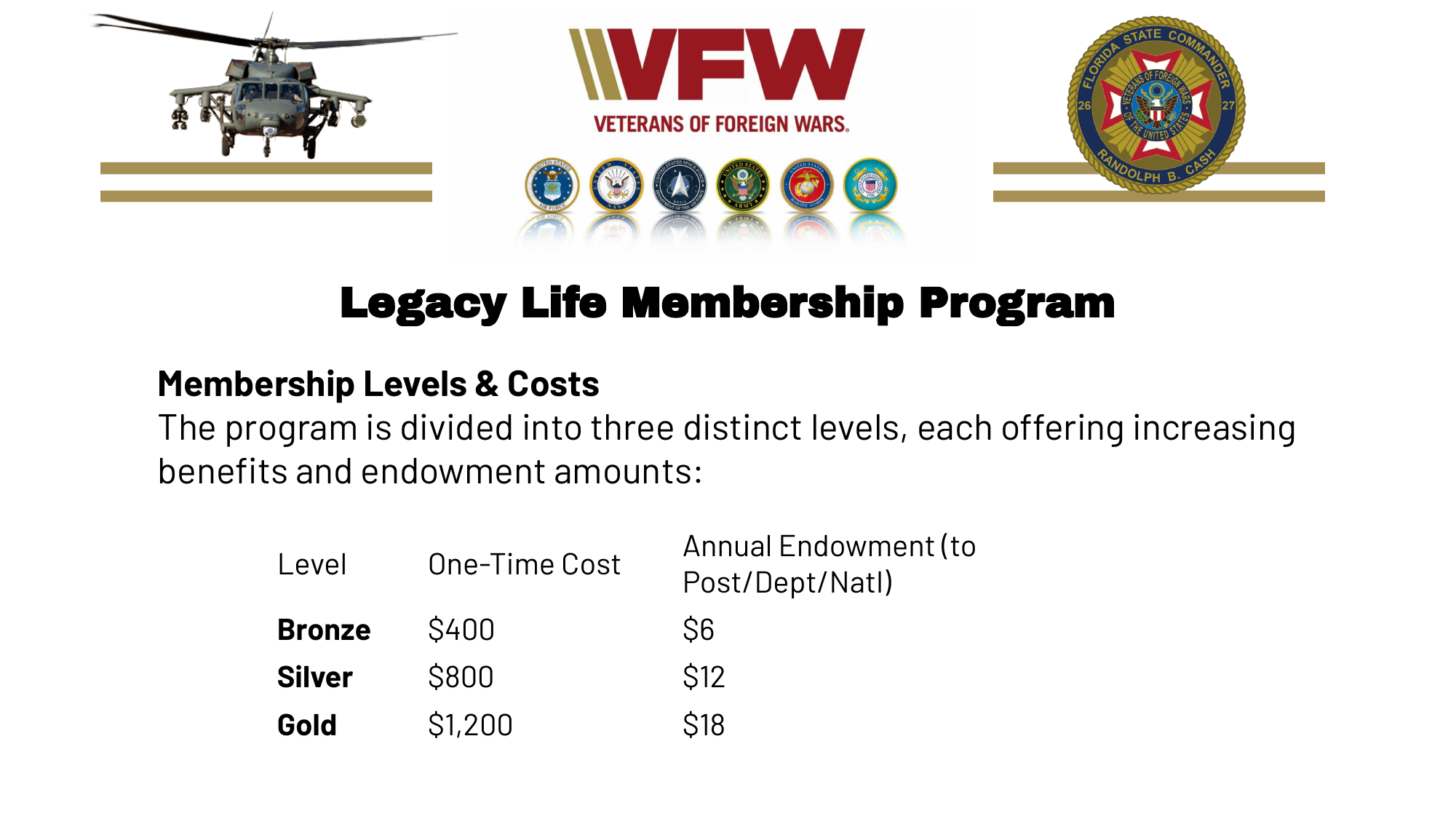

Legacy Life Membership Program
Membership Levels & Costs
The program is divided into three distinct levels, each offering increasing benefits and endowment amounts:
| Level | One-Time Cost | Annual Endowment (to Post/Dept/Natl) |
| --- | --- | --- |
| Bronze | $400 | $6 |
| Silver | $800 | $12 |
| Gold | $1,200 | $18 |